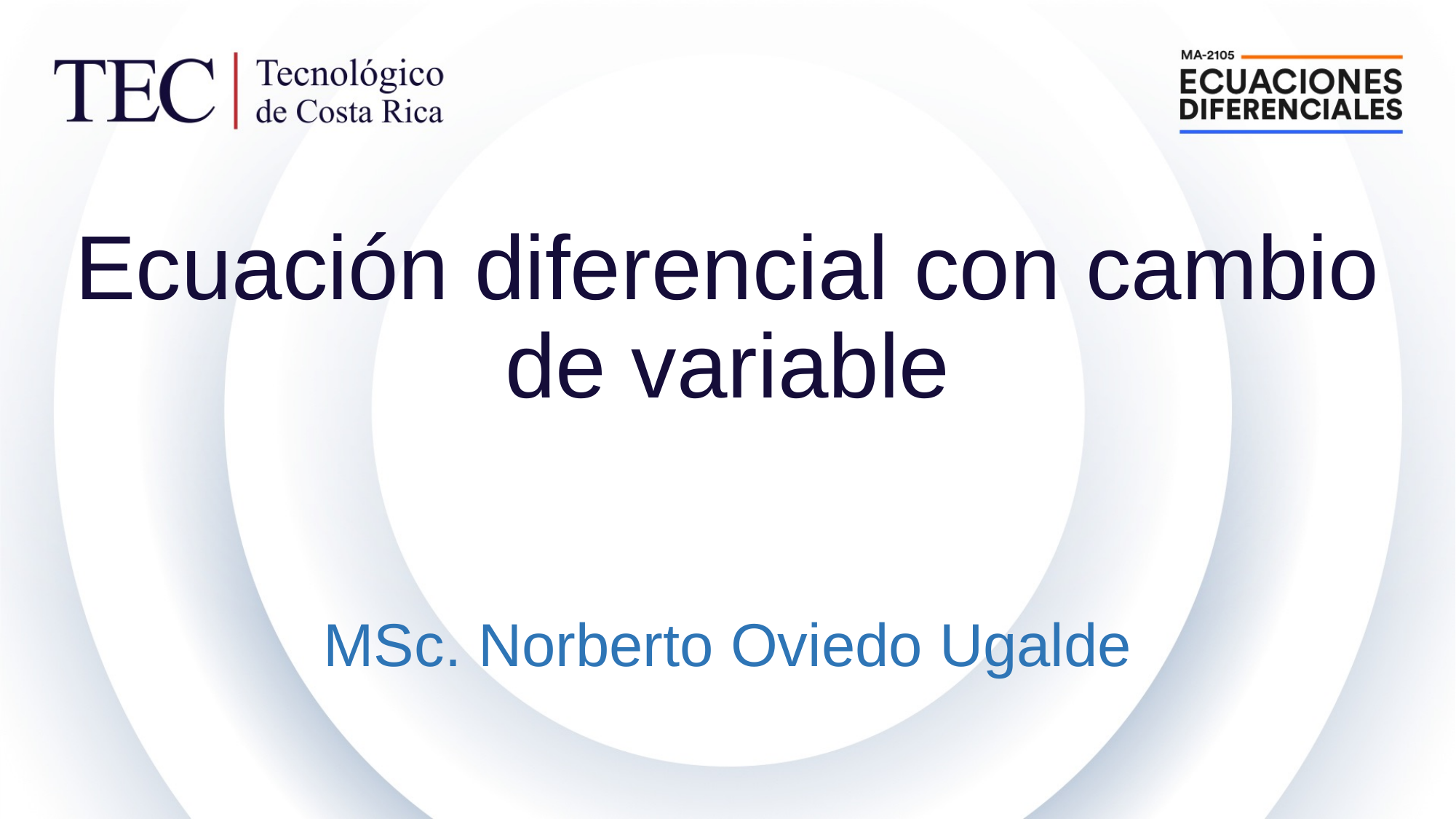

# Ecuación diferencial con cambio de variable MSc. Norberto Oviedo Ugalde